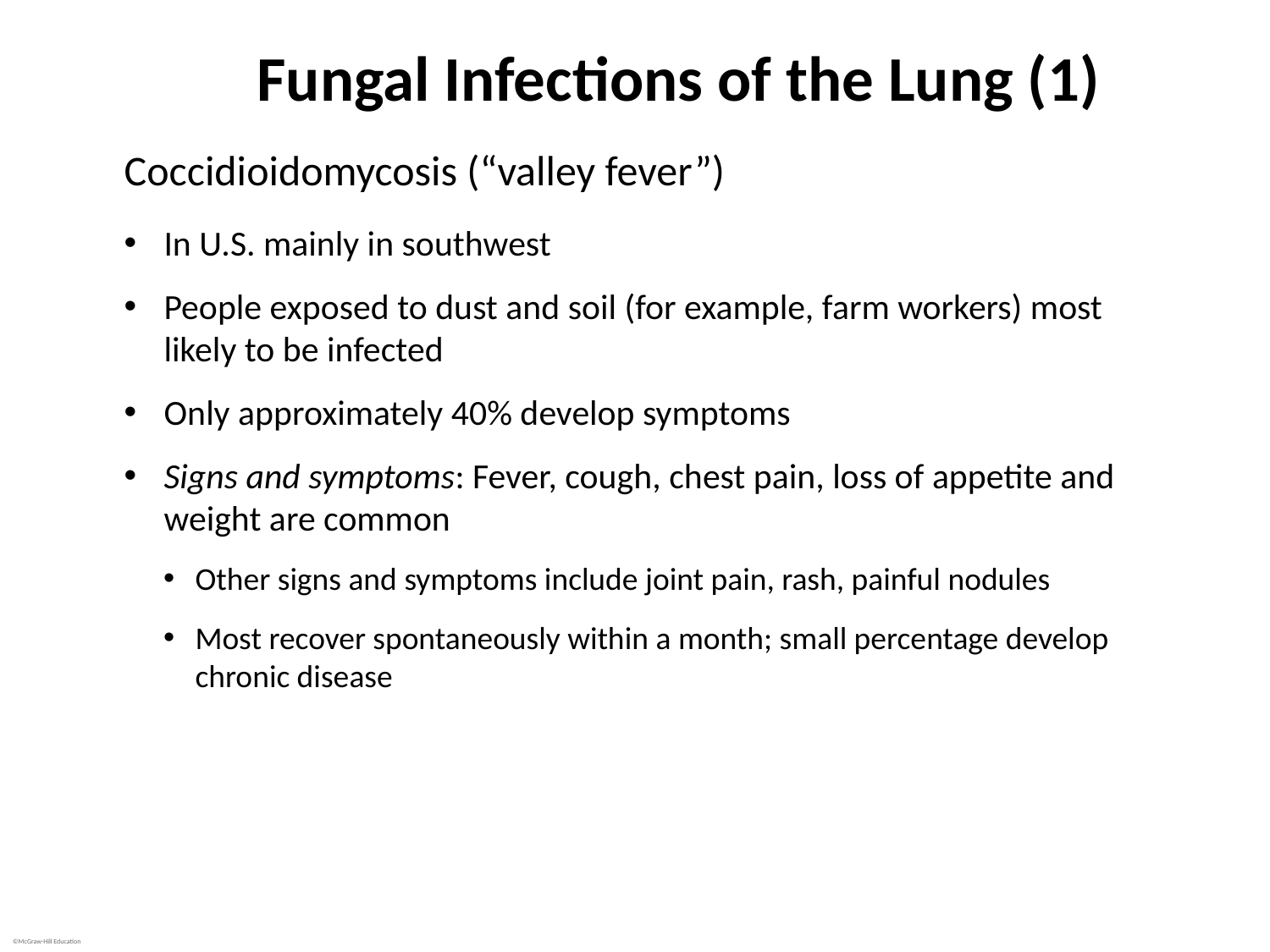

# Fungal Infections of the Lung (1)
Coccidioidomycosis (“valley fever”)
In U.S. mainly in southwest
People exposed to dust and soil (for example, farm workers) most likely to be infected
Only approximately 40% develop symptoms
Signs and symptoms: Fever, cough, chest pain, loss of appetite and weight are common
Other signs and symptoms include joint pain, rash, painful nodules
Most recover spontaneously within a month; small percentage develop chronic disease